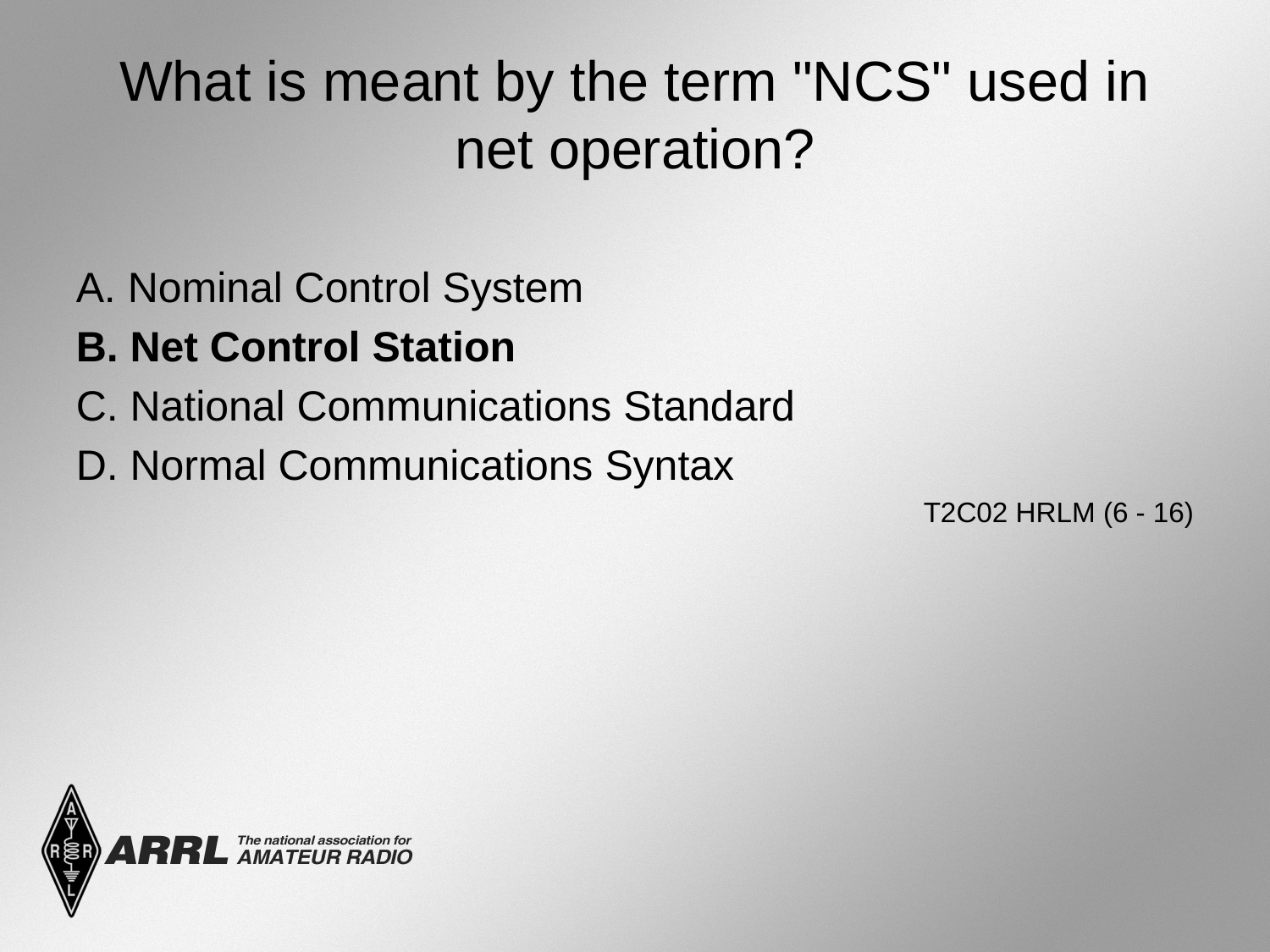

# What is meant by the term "NCS" used in net operation?
A. Nominal Control System
B. Net Control Station
C. National Communications Standard
D. Normal Communications Syntax
 T2C02 HRLM (6 - 16)